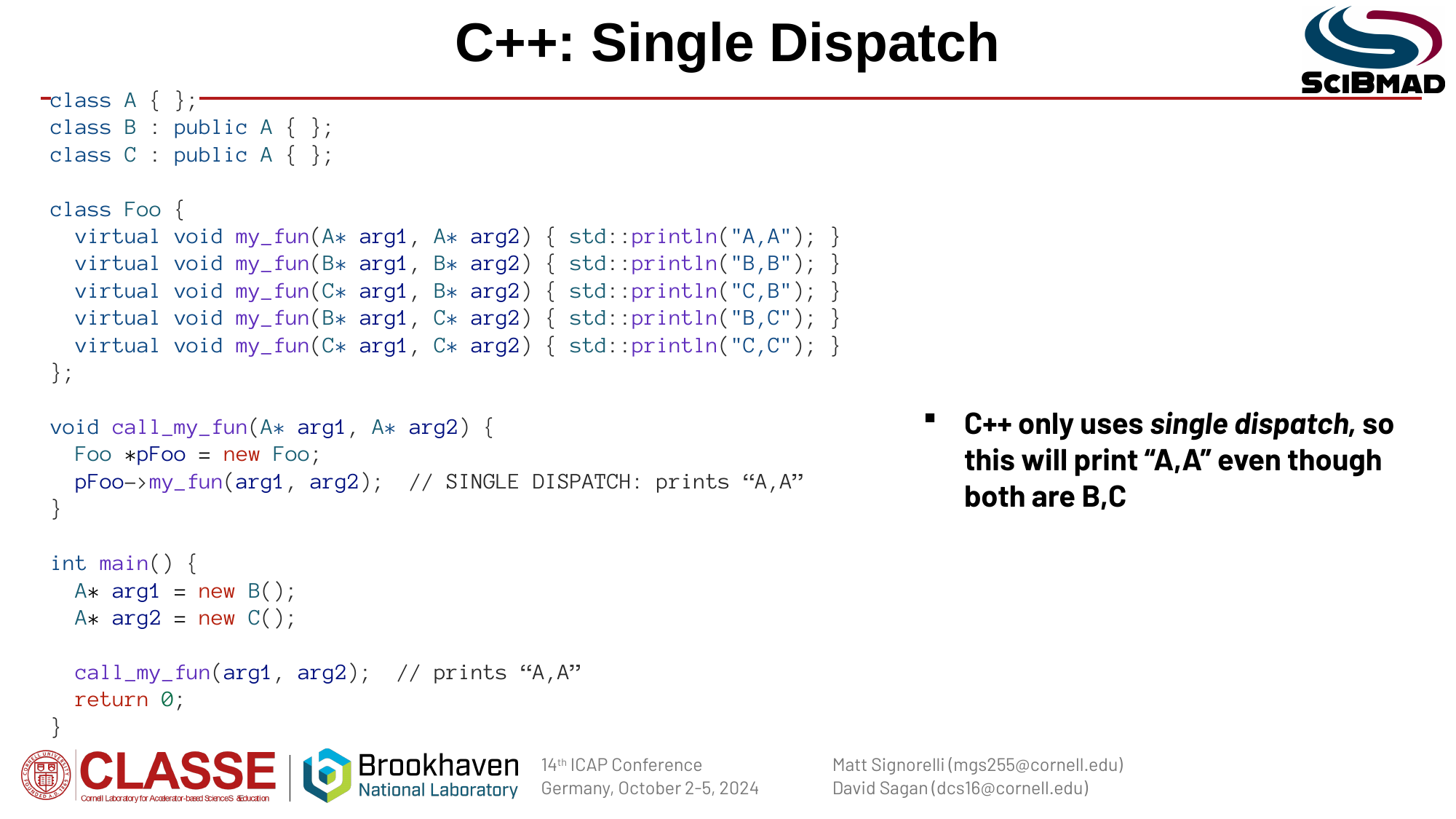

C++: Single Dispatch
class A { };
class B : public A { };
class C : public A { };
class Foo {
  virtual void my_fun(A* arg1, A* arg2) { std::println("A,A"); }
  virtual void my_fun(B* arg1, B* arg2) { std::println("B,B"); }
  virtual void my_fun(C* arg1, B* arg2) { std::println("C,B"); }
  virtual void my_fun(B* arg1, C* arg2) { std::println("B,C"); }
  virtual void my_fun(C* arg1, C* arg2) { std::println("C,C"); }
};
void call_my_fun(A* arg1, A* arg2) {
  Foo *pFoo = new Foo;
  pFoo->my_fun(arg1, arg2);  // SINGLE DISPATCH: prints “A,A”
}
int main() {
  A* arg1 = new B();
  A* arg2 = new C();
  call_my_fun(arg1, arg2);  // prints “A,A”
  return 0;
}
C++ only uses single dispatch, so this will print “A,A” even though both are B,C